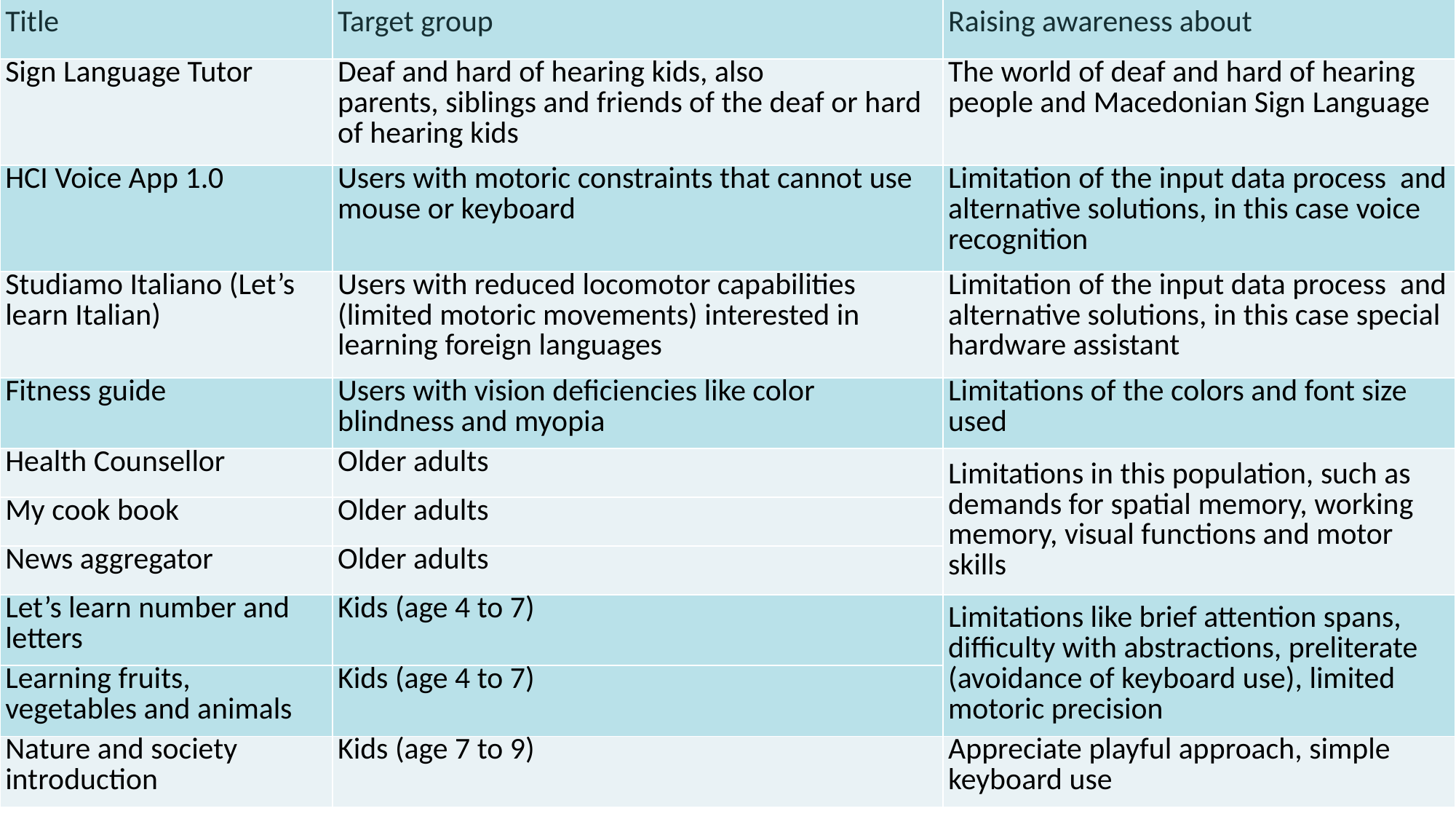

| Title | Target group | Raising awareness about |
| --- | --- | --- |
| Sign Language Tutor | Deaf and hard of hearing kids, also parents, siblings and friends of the deaf or hard of hearing kids | The world of deaf and hard of hearing people and Macedonian Sign Language |
| HCI Voice App 1.0 | Users with motoric constraints that cannot use mouse or keyboard | Limitation of the input data process and alternative solutions, in this case voice recognition |
| Studiamo Italiano (Let’s learn Italian) | Users with reduced locomotor capabilities (limited motoric movements) interested in learning foreign languages | Limitation of the input data process and alternative solutions, in this case special hardware assistant |
| Fitness guide | Users with vision deficiencies like color blindness and myopia | Limitations of the colors and font size used |
| Health Counsellor | Older adults | Limitations in this population, such as demands for spatial memory, working memory, visual functions and motor skills |
| My cook book | Older adults |  |
| News aggregator | Older adults |  |
| Let’s learn number and letters | Kids (age 4 to 7) | Limitations like brief attention spans, difficulty with abstractions, preliterate (avoidance of keyboard use), limited motoric precision |
| Learning fruits, vegetables and animals | Kids (age 4 to 7) |  |
| Nature and society introduction | Kids (age 7 to 9) | Appreciate playful approach, simple keyboard use |
#